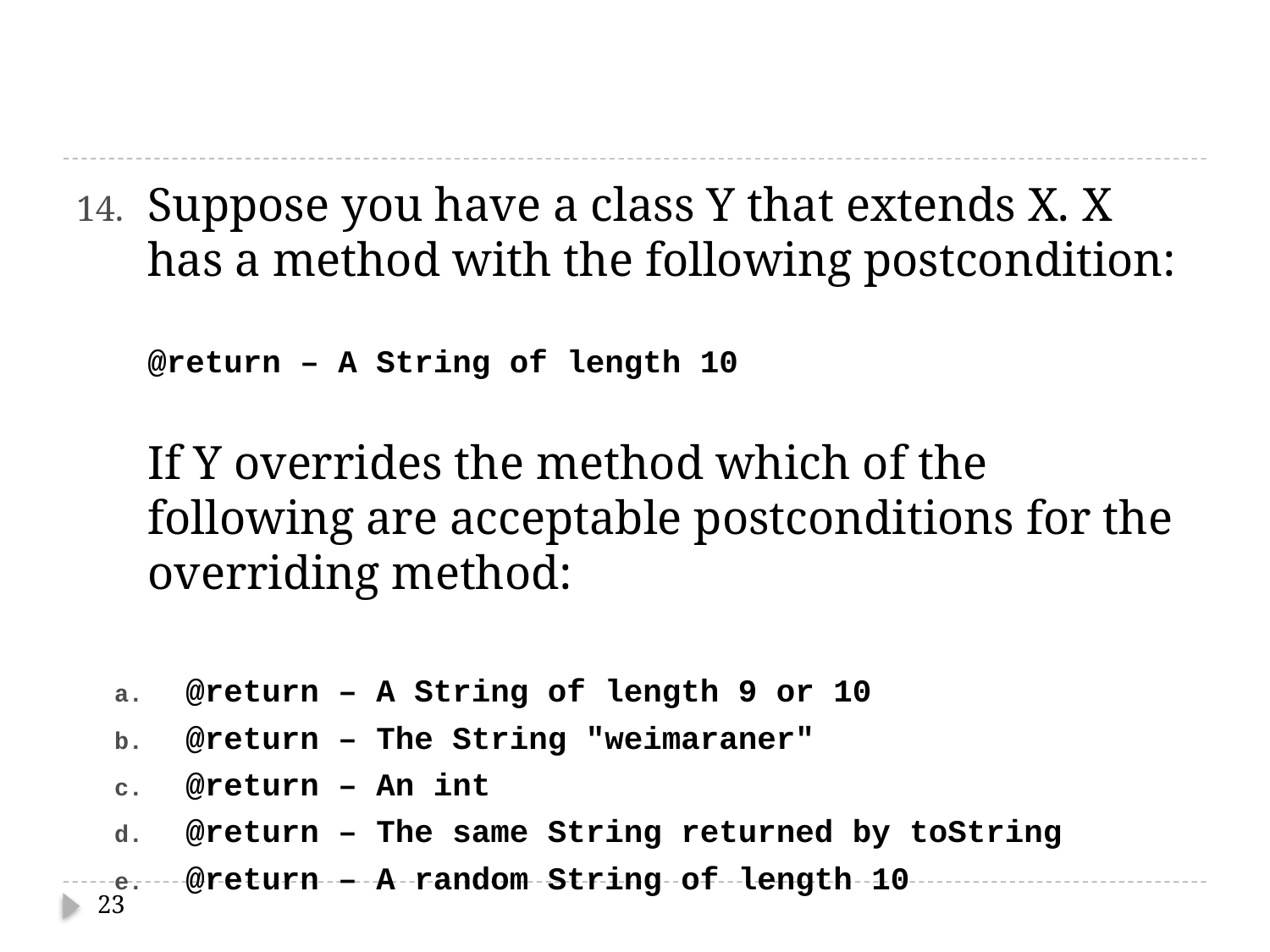

#
Suppose you have a class Y that extends X. X has a method with the following postcondition:
@return – A String of length 10
If Y overrides the method which of the following are acceptable postconditions for the overriding method:

@return – A String of length 9 or 10
@return – The String "weimaraner"
@return – An int
@return – The same String returned by toString
@return – A random String of length 10
23